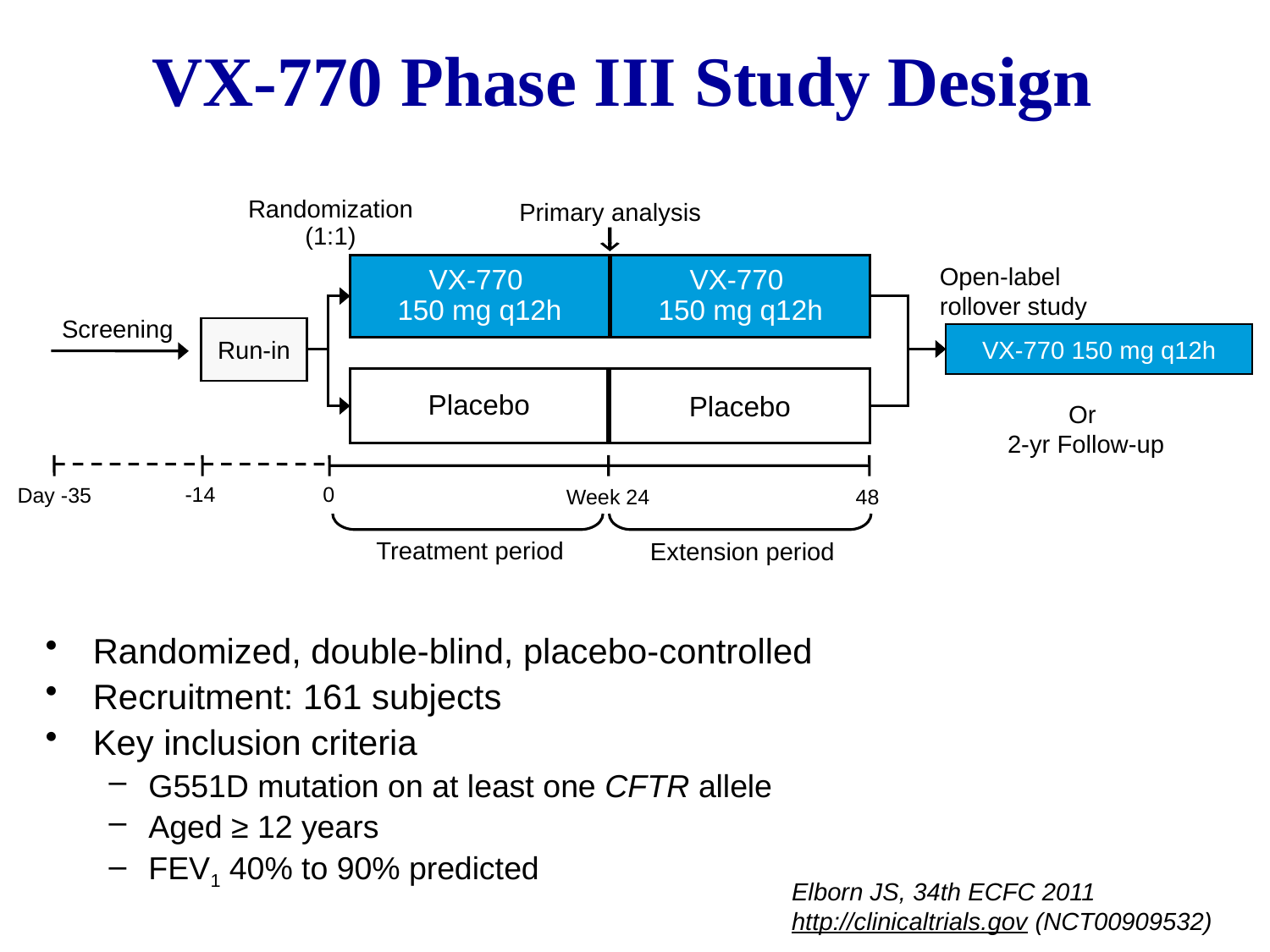

VX-770 Phase III Study Design
Primary analysis
Randomization
(1:1)

Open-label rollover study
VX-770
150 mg q12h
VX-770
150 mg q12h
Screening
Run-in
VX-770 150 mg q12h
Placebo
Placebo

Or
2-yr Follow-up

-14
0
Day -35
Week 24
48
Treatment period
Extension period
Randomized, double-blind, placebo-controlled
Recruitment: 161 subjects
Key inclusion criteria
G551D mutation on at least one CFTR allele
Aged ≥ 12 years
FEV1 40% to 90% predicted
Elborn JS, 34th ECFC 2011
http://clinicaltrials.gov (NCT00909532)